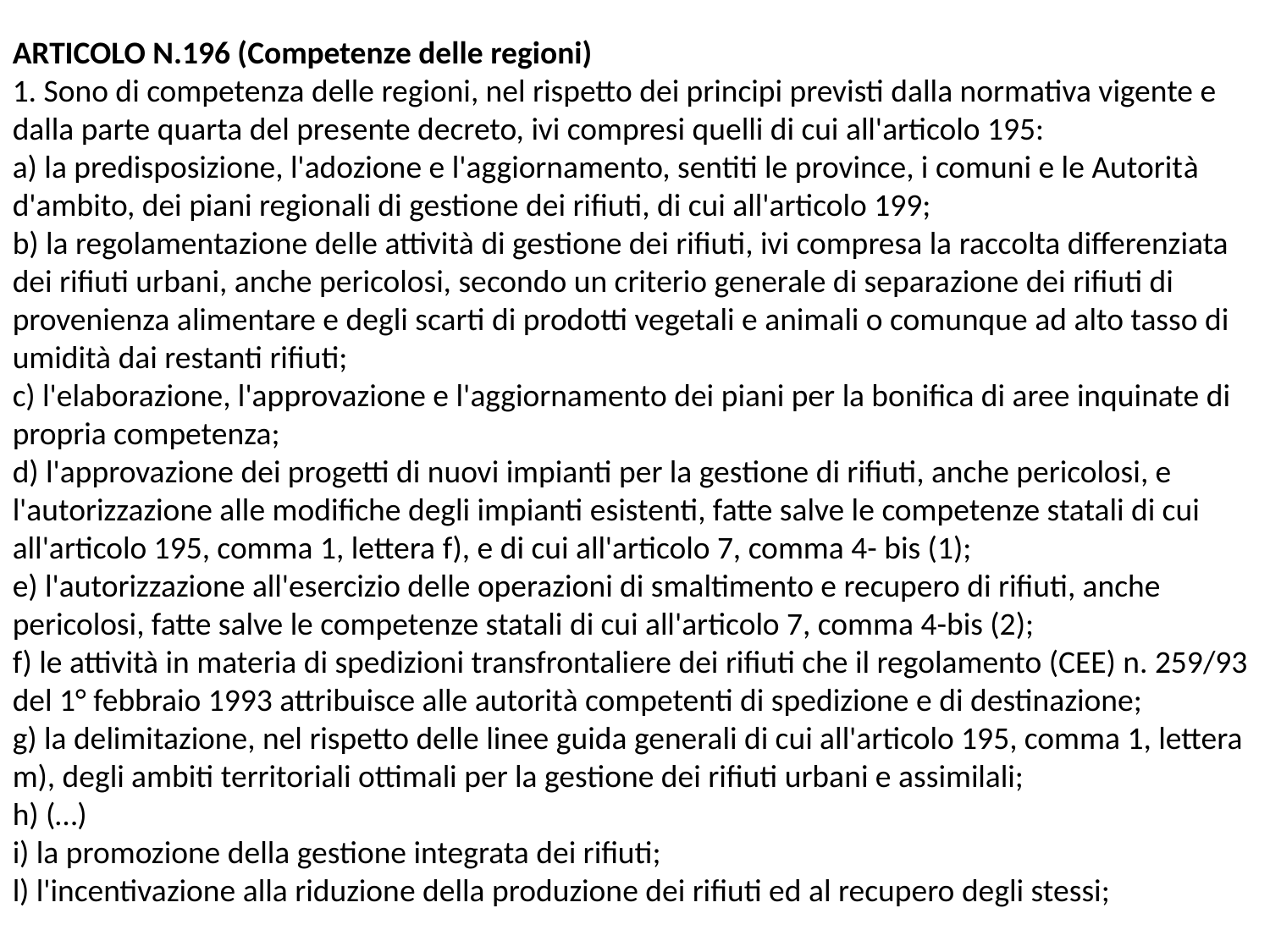

ARTICOLO N.196 (Competenze delle regioni)
1. Sono di competenza delle regioni, nel rispetto dei principi previsti dalla normativa vigente e dalla parte quarta del presente decreto, ivi compresi quelli di cui all'articolo 195:
a) la predisposizione, l'adozione e l'aggiornamento, sentiti le province, i comuni e le Autorità d'ambito, dei piani regionali di gestione dei rifiuti, di cui all'articolo 199;
b) la regolamentazione delle attività di gestione dei rifiuti, ivi compresa la raccolta differenziata dei rifiuti urbani, anche pericolosi, secondo un criterio generale di separazione dei rifiuti di provenienza alimentare e degli scarti di prodotti vegetali e animali o comunque ad alto tasso di umidità dai restanti rifiuti;
c) l'elaborazione, l'approvazione e l'aggiornamento dei piani per la bonifica di aree inquinate di propria competenza;
d) l'approvazione dei progetti di nuovi impianti per la gestione di rifiuti, anche pericolosi, e l'autorizzazione alle modifiche degli impianti esistenti, fatte salve le competenze statali di cui all'articolo 195, comma 1, lettera f), e di cui all'articolo 7, comma 4- bis (1);
e) l'autorizzazione all'esercizio delle operazioni di smaltimento e recupero di rifiuti, anche pericolosi, fatte salve le competenze statali di cui all'articolo 7, comma 4-bis (2);
f) le attività in materia di spedizioni transfrontaliere dei rifiuti che il regolamento (CEE) n. 259/93 del 1° febbraio 1993 attribuisce alle autorità competenti di spedizione e di destinazione;
g) la delimitazione, nel rispetto delle linee guida generali di cui all'articolo 195, comma 1, lettera m), degli ambiti territoriali ottimali per la gestione dei rifiuti urbani e assimilali;
h) (…)
i) la promozione della gestione integrata dei rifiuti;
l) l'incentivazione alla riduzione della produzione dei rifiuti ed al recupero degli stessi;